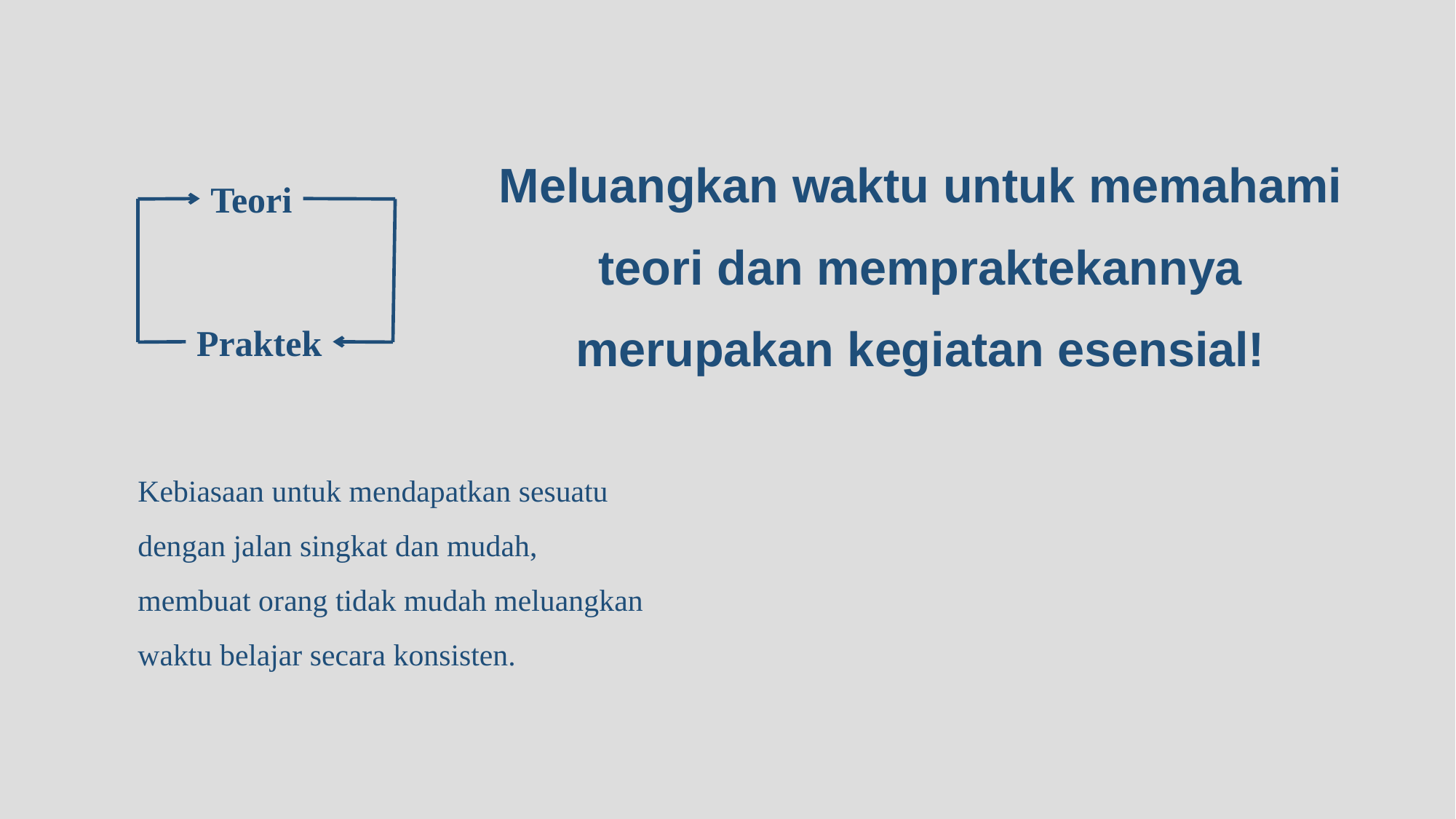

# Meluangkan waktu untuk memahami teori dan mempraktekannya merupakan kegiatan esensial!
Teori
Praktek
Kebiasaan untuk mendapatkan sesuatu dengan jalan singkat dan mudah, membuat orang tidak mudah meluangkan waktu belajar secara konsisten.